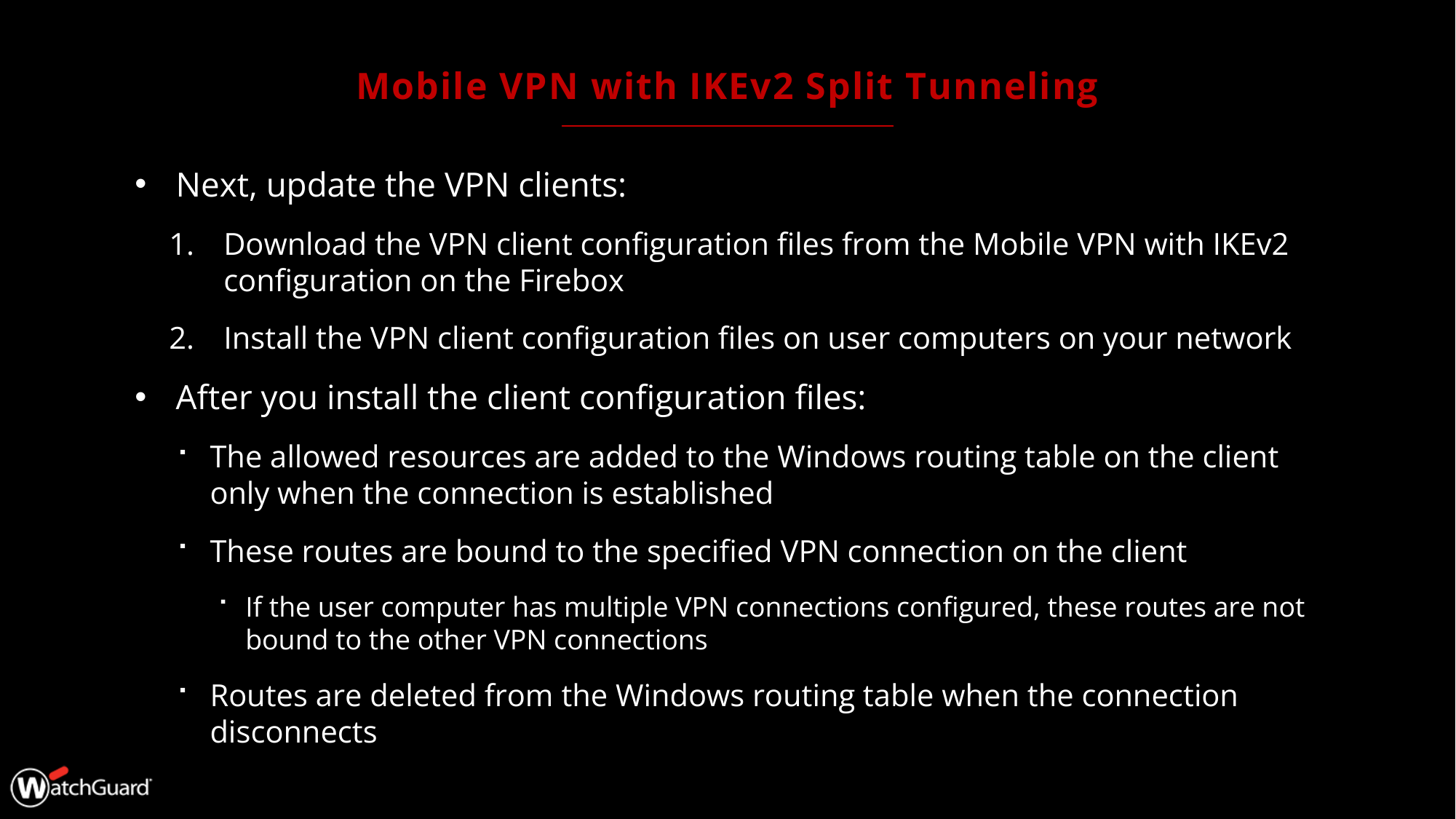

# Mobile VPN with IKEv2 Split Tunneling
Next, update the VPN clients:
Download the VPN client configuration files from the Mobile VPN with IKEv2 configuration on the Firebox
Install the VPN client configuration files on user computers on your network
After you install the client configuration files:
The allowed resources are added to the Windows routing table on the client only when the connection is established
These routes are bound to the specified VPN connection on the client
If the user computer has multiple VPN connections configured, these routes are not bound to the other VPN connections
Routes are deleted from the Windows routing table when the connection disconnects